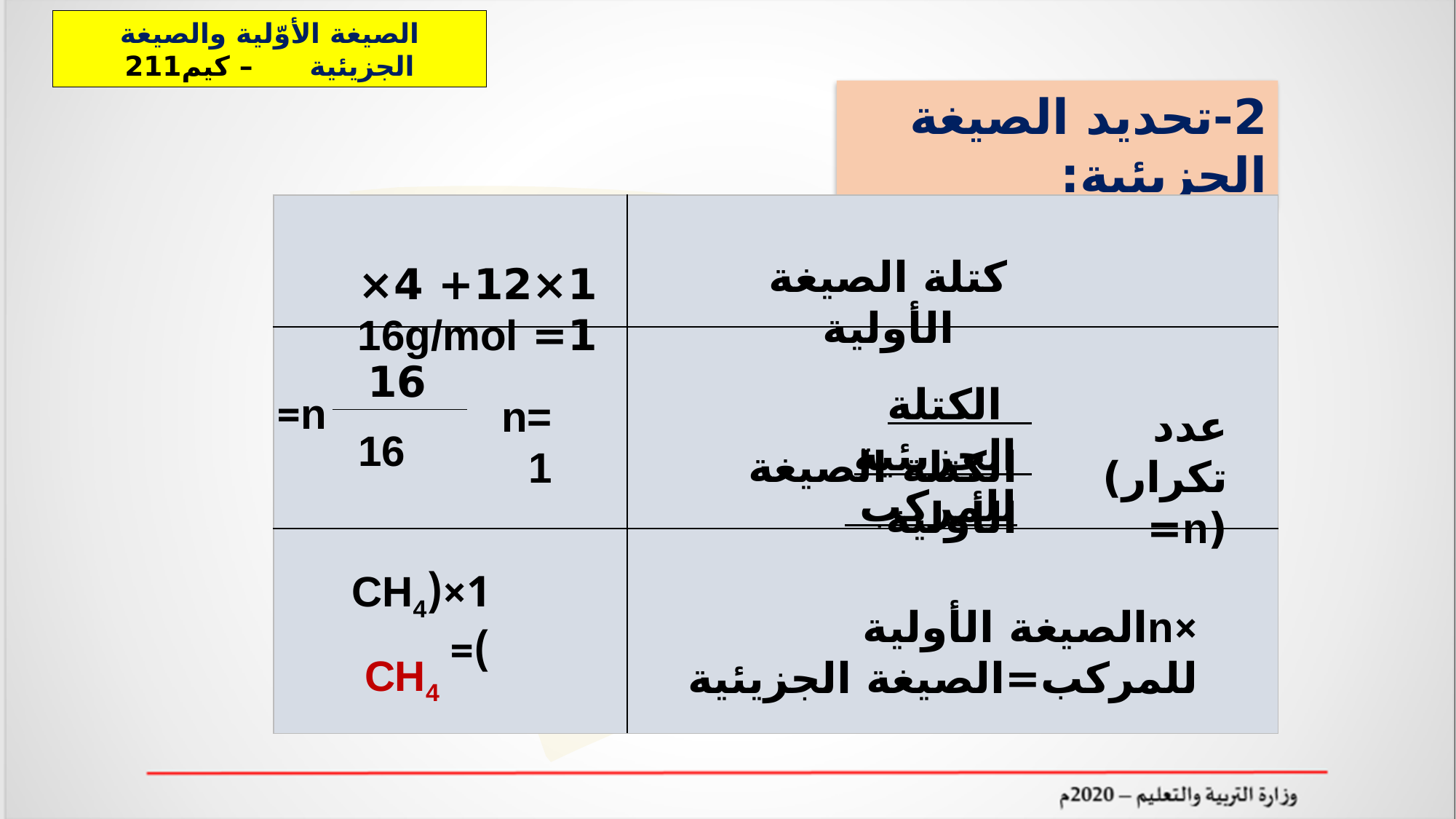

الصيغة الأوّلية والصيغة الجزيئية      – كيم211
2-تحديد الصيغة الجزيئية:

|  |  |
| --- | --- |
|  |  |
|  |  |
كتلة الصيغة الأولية
1×12+ 4× 1= 16g/mol
16
 الكتلة الجزيئية للمركب
n=
n=1
عدد تكرار) (n=
16
الكتلة الصيغة الأولية
1×(CH4  )=
×nالصيغة الأولية للمركب=الصيغة الجزيئية
CH4